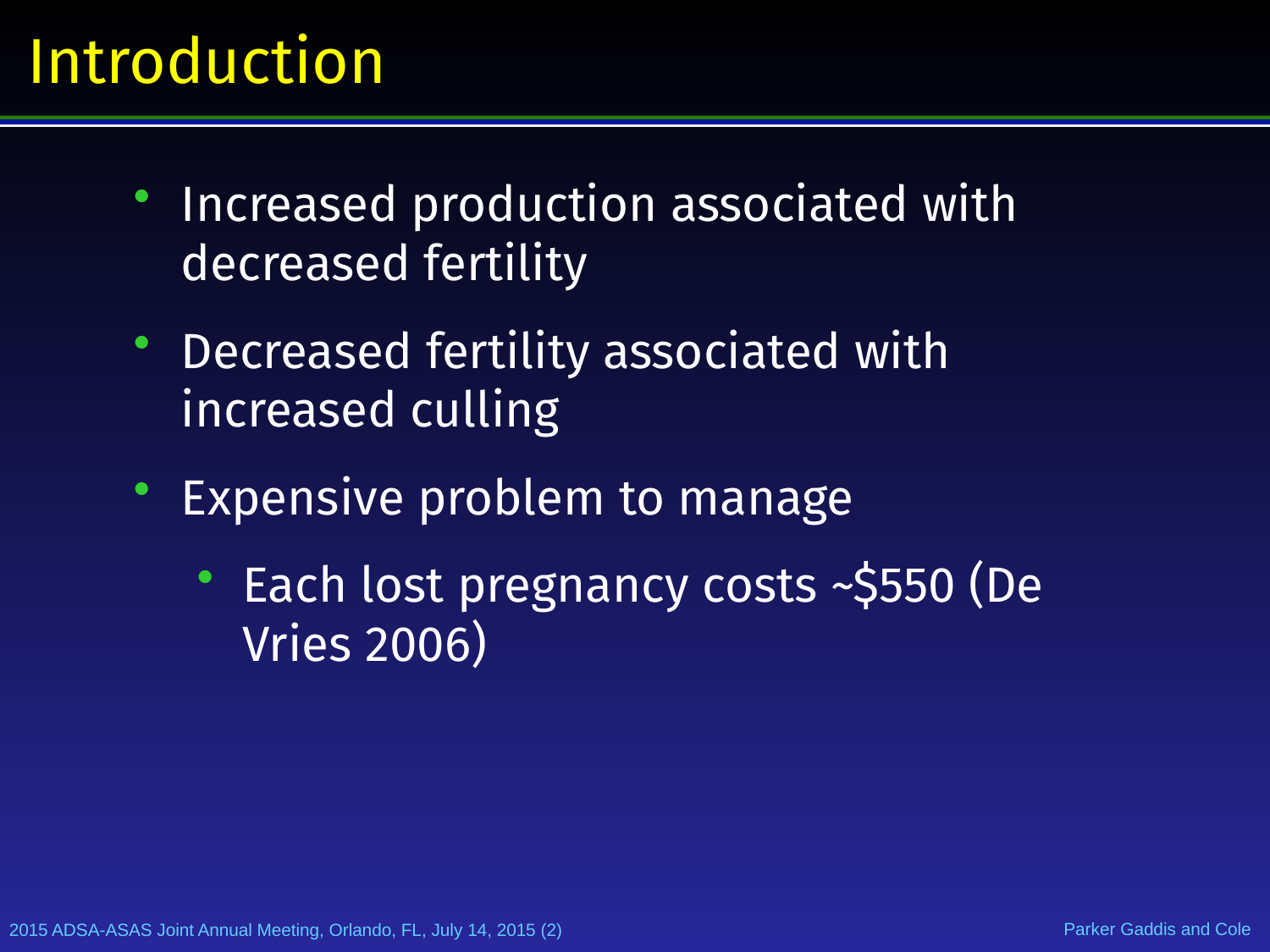

# Introduction
Increased production associated with decreased fertility
Decreased fertility associated with increased culling
Expensive problem to manage
Each lost pregnancy costs ~$550 (De Vries 2006)